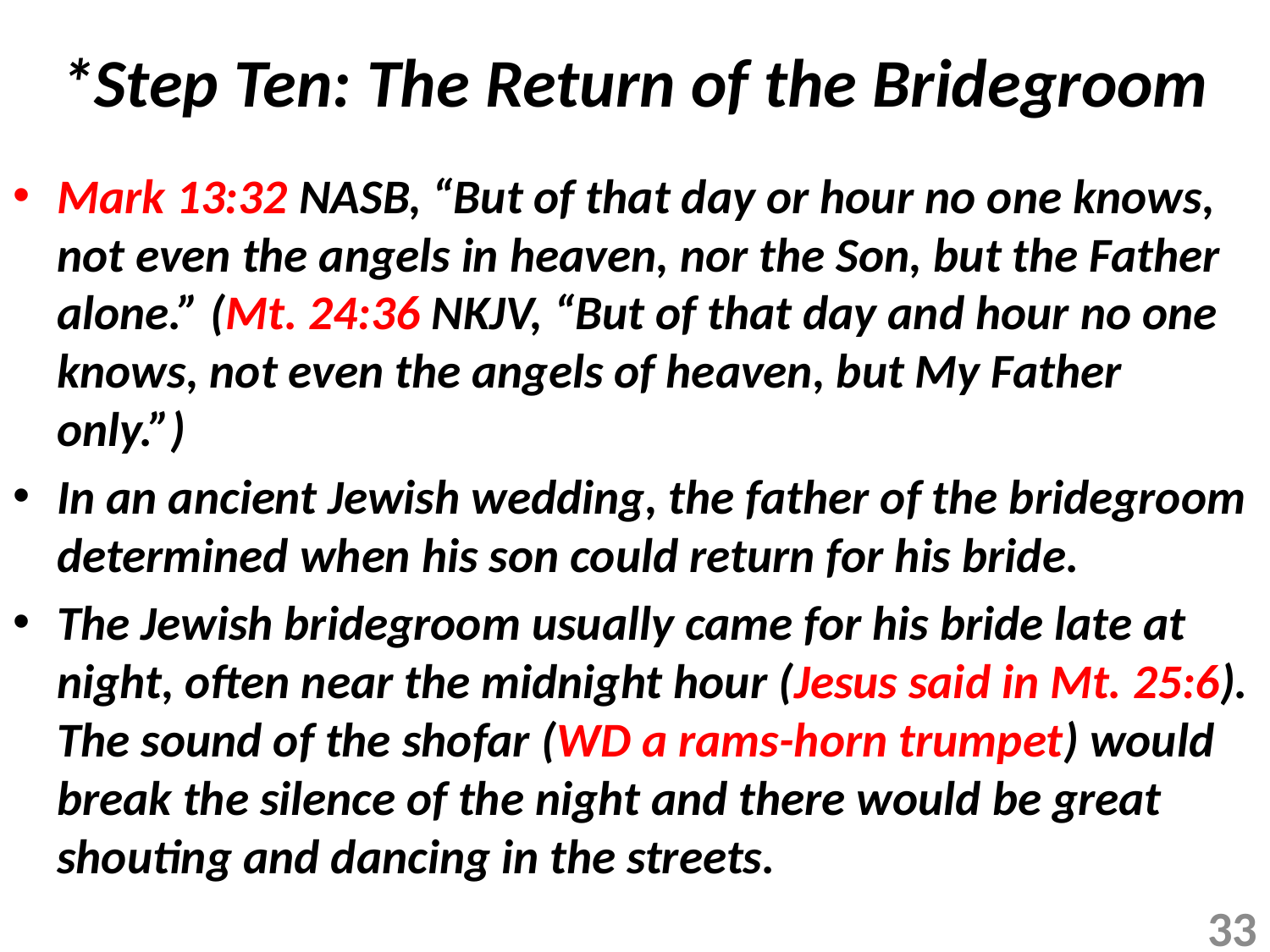

# *Step Ten: The Return of the Bridegroom
Mark 13:32 NASB, “But of that day or hour no one knows, not even the angels in heaven, nor the Son, but the Father alone.” (Mt. 24:36 NKJV, “But of that day and hour no one knows, not even the angels of heaven, but My Father only.”)
In an ancient Jewish wedding, the father of the bridegroom determined when his son could return for his bride.
The Jewish bridegroom usually came for his bride late at night, often near the midnight hour (Jesus said in Mt. 25:6). The sound of the shofar (WD a rams-horn trumpet) would break the silence of the night and there would be great shouting and dancing in the streets.
33